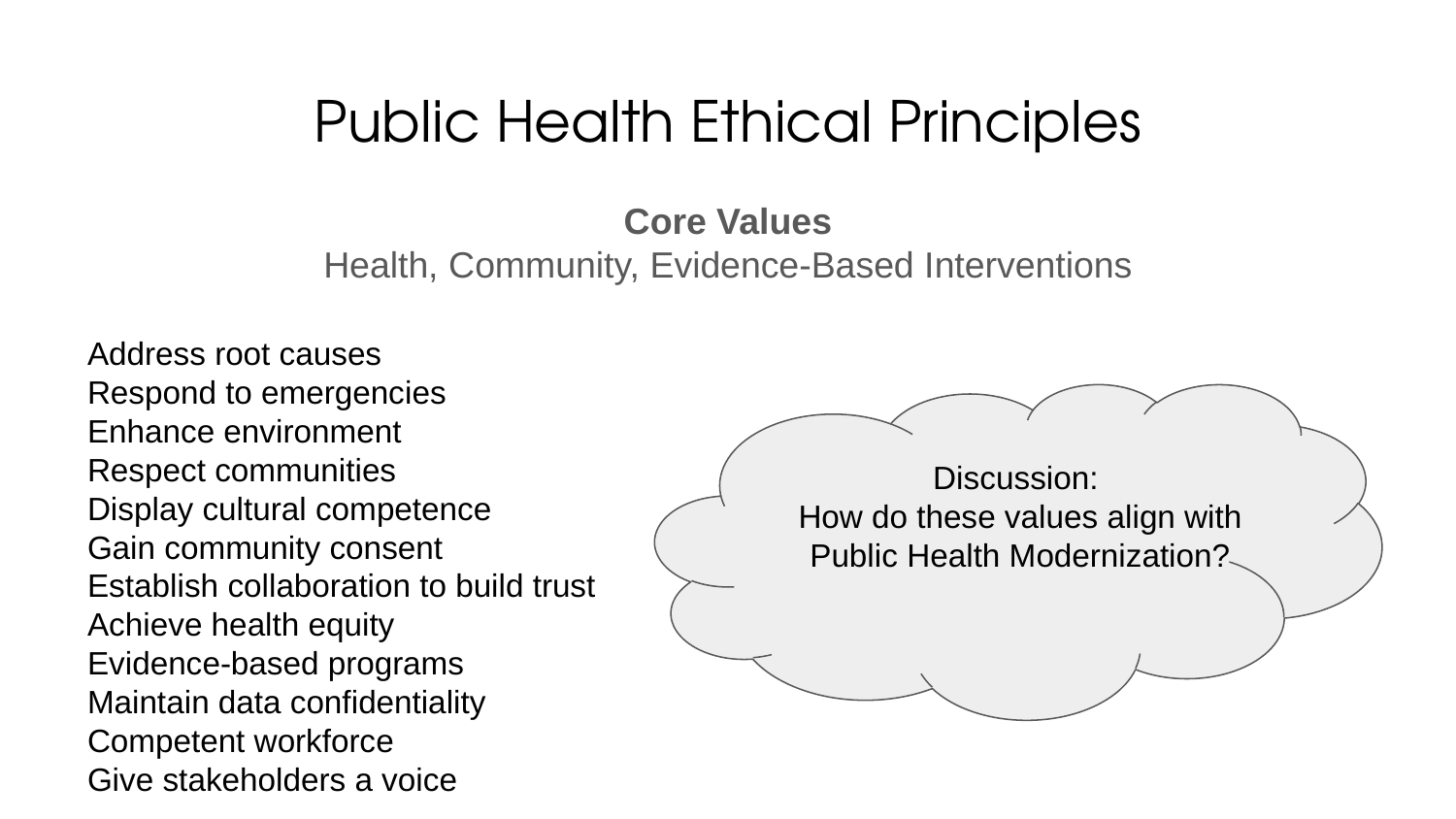

# Public Health Ethical Principles
Core Values
Health, Community, Evidence-Based Interventions
Address root causes
Respond to emergencies
Enhance environment
Respect communities
Display cultural competence
Gain community consent
Establish collaboration to build trust
Achieve health equity
Evidence-based programs
Maintain data confidentiality
Competent workforce
Give stakeholders a voice

Discussion:
How do these values align with Public Health Modernization?